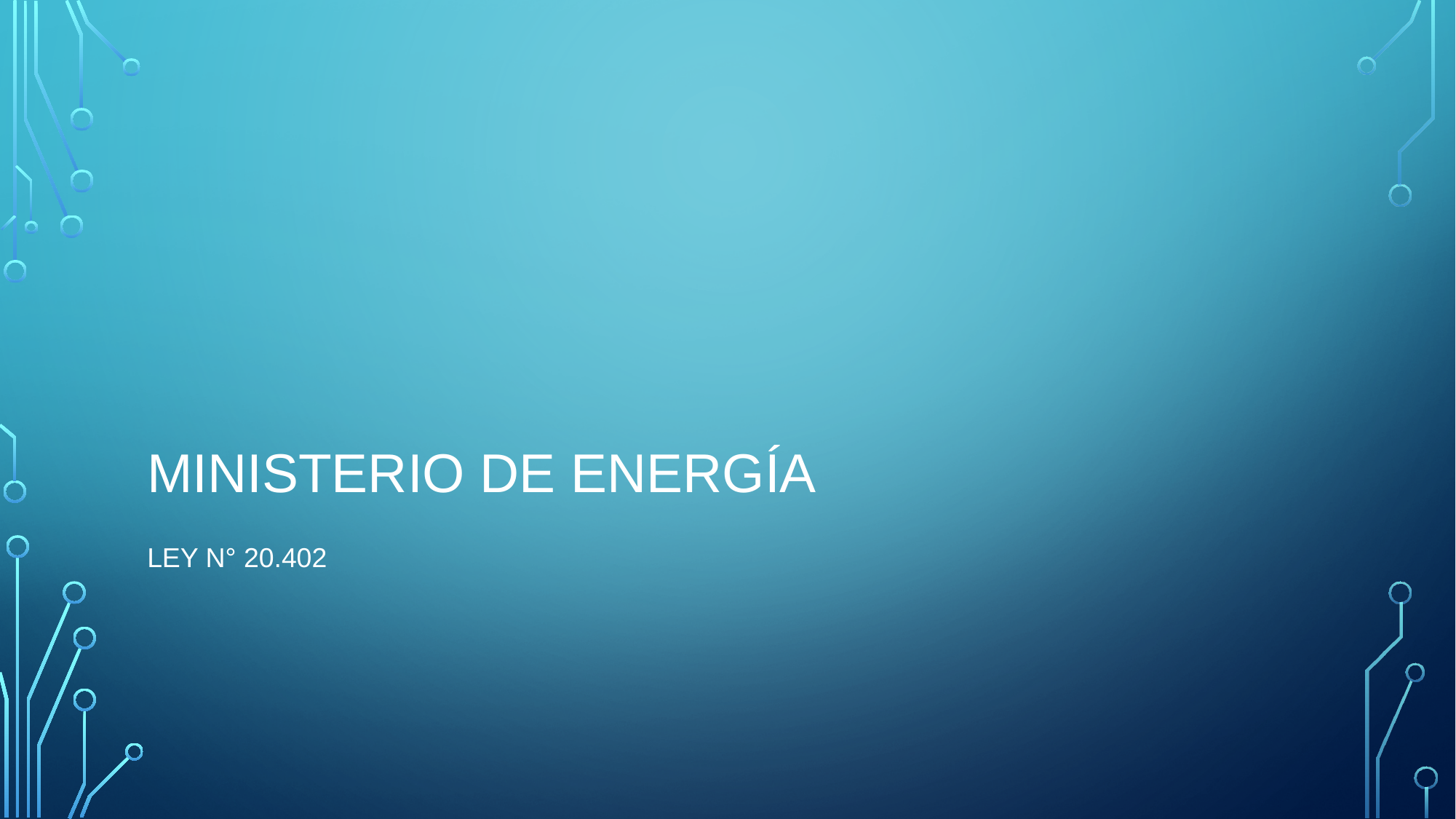

# Ministerio de energía
Ley N° 20.402